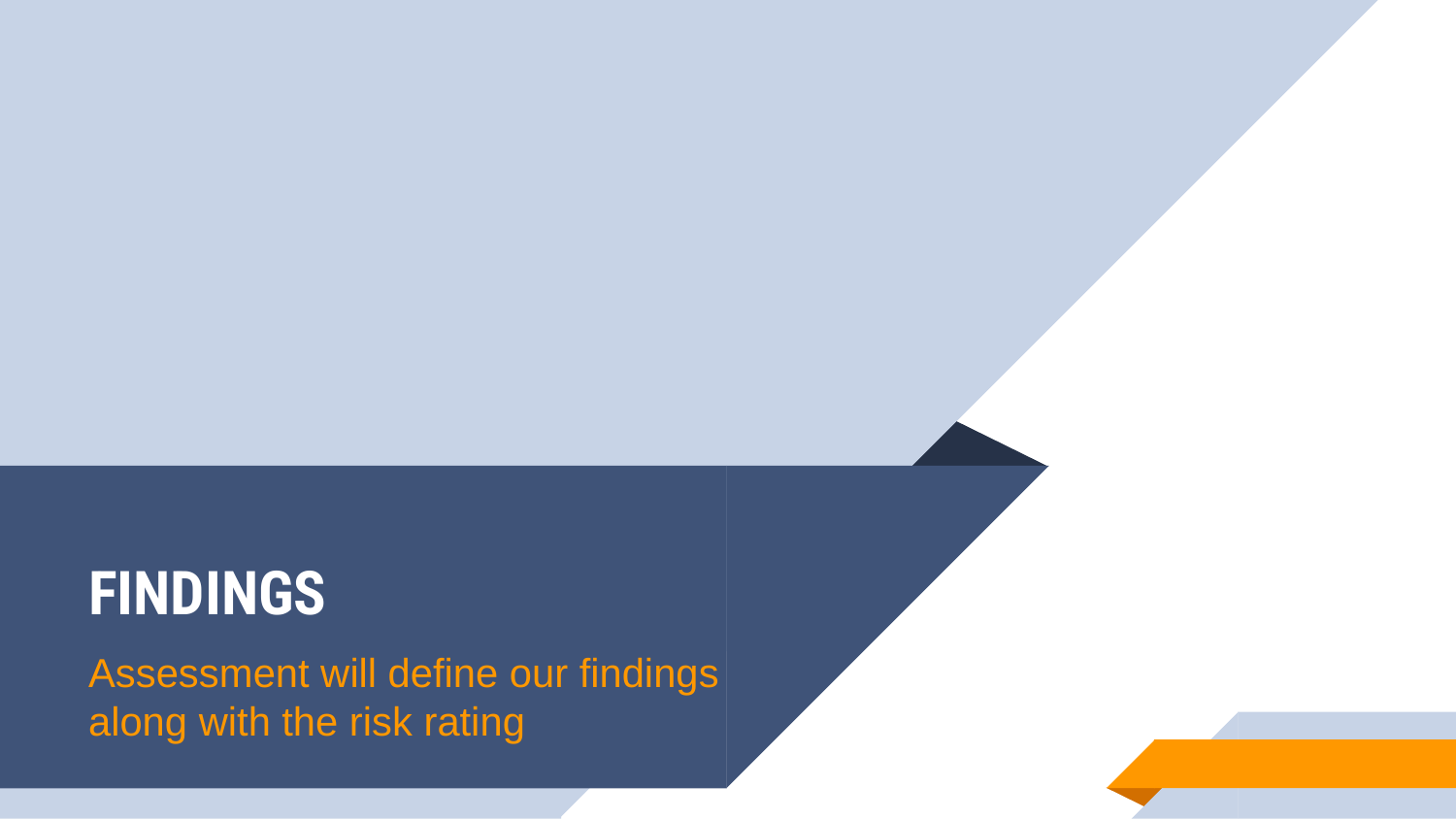

# FINDINGS
Assessment will define our findings along with the risk rating